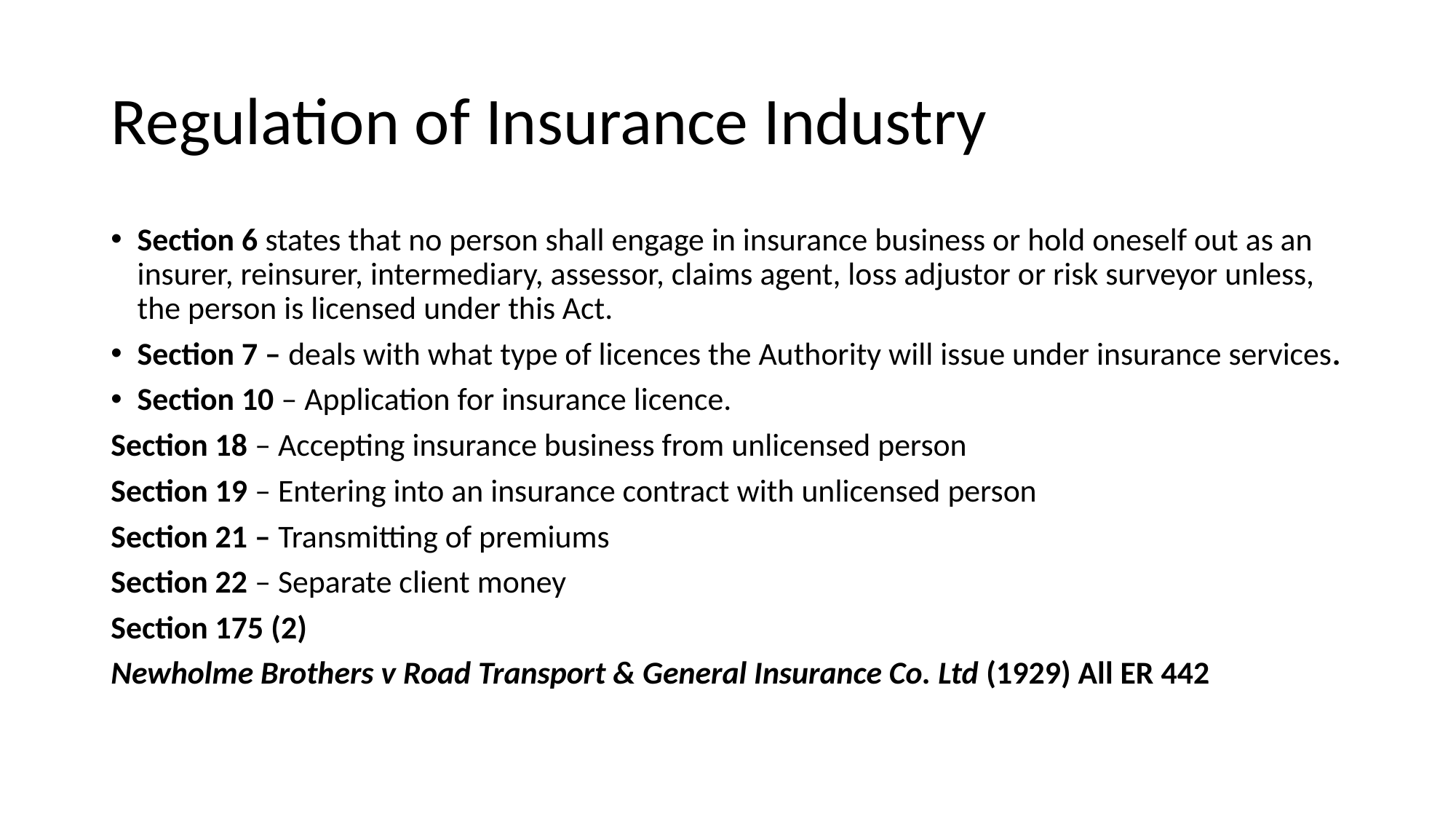

# Regulation of Insurance Industry
Section 6 states that no person shall engage in insurance business or hold oneself out as an insurer, reinsurer, intermediary, assessor, claims agent, loss adjustor or risk surveyor unless, the person is licensed under this Act.
Section 7 – deals with what type of licences the Authority will issue under insurance services.
Section 10 – Application for insurance licence.
Section 18 – Accepting insurance business from unlicensed person
Section 19 – Entering into an insurance contract with unlicensed person
Section 21 – Transmitting of premiums
Section 22 – Separate client money
Section 175 (2)
Newholme Brothers v Road Transport & General Insurance Co. Ltd (1929) All ER 442